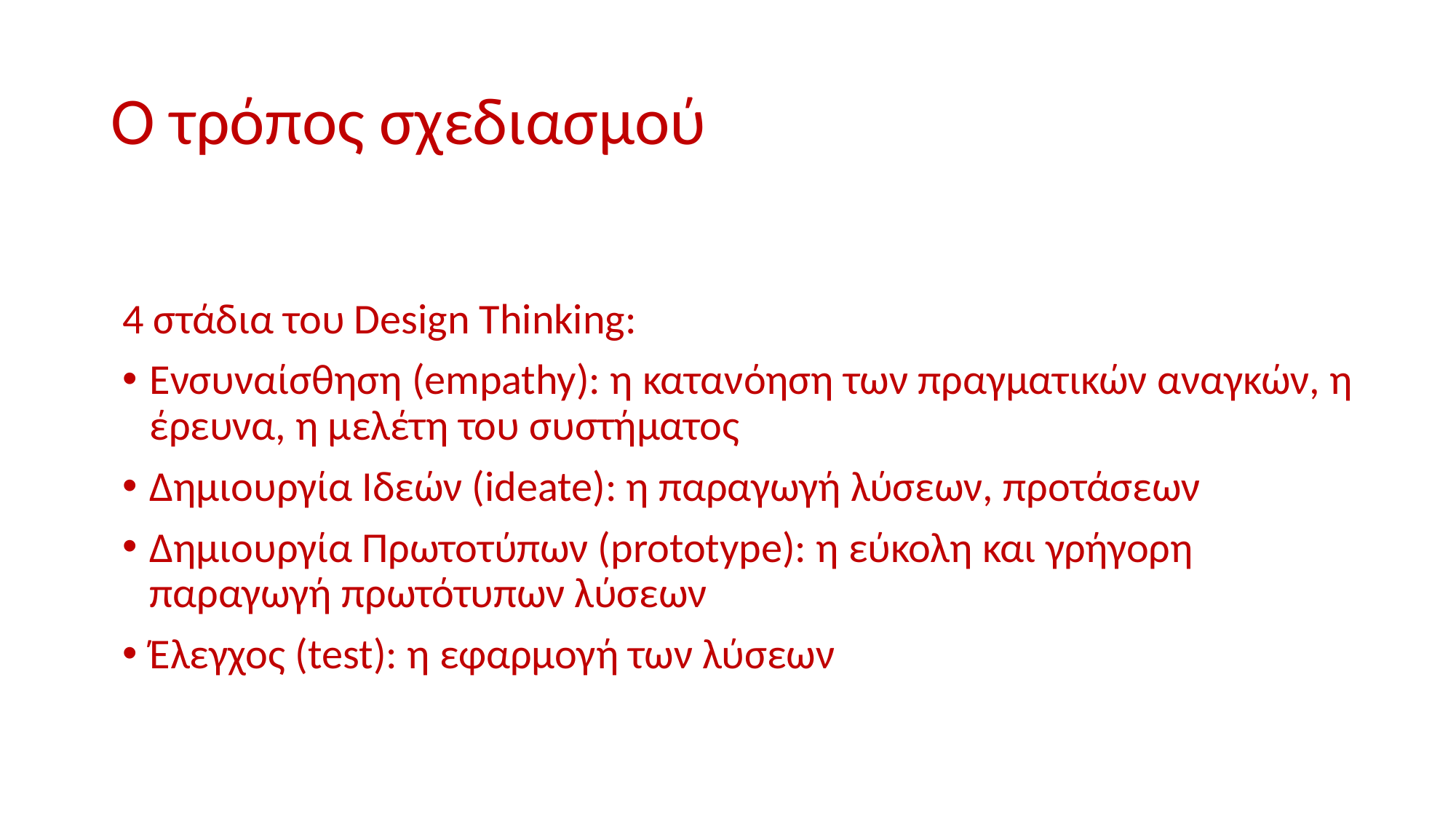

# O τρόπος σχεδιασμού
4 στάδια του Design Thinking:
Ενσυναίσθηση (empathy): η κατανόηση των πραγματικών αναγκών, η έρευνα, η μελέτη του συστήματος
Δημιουργία Ιδεών (ideate): η παραγωγή λύσεων, προτάσεων
Δημιουργία Πρωτοτύπων (prototype): η εύκολη και γρήγορη παραγωγή πρωτότυπων λύσεων
Έλεγχος (test): η εφαρμογή των λύσεων